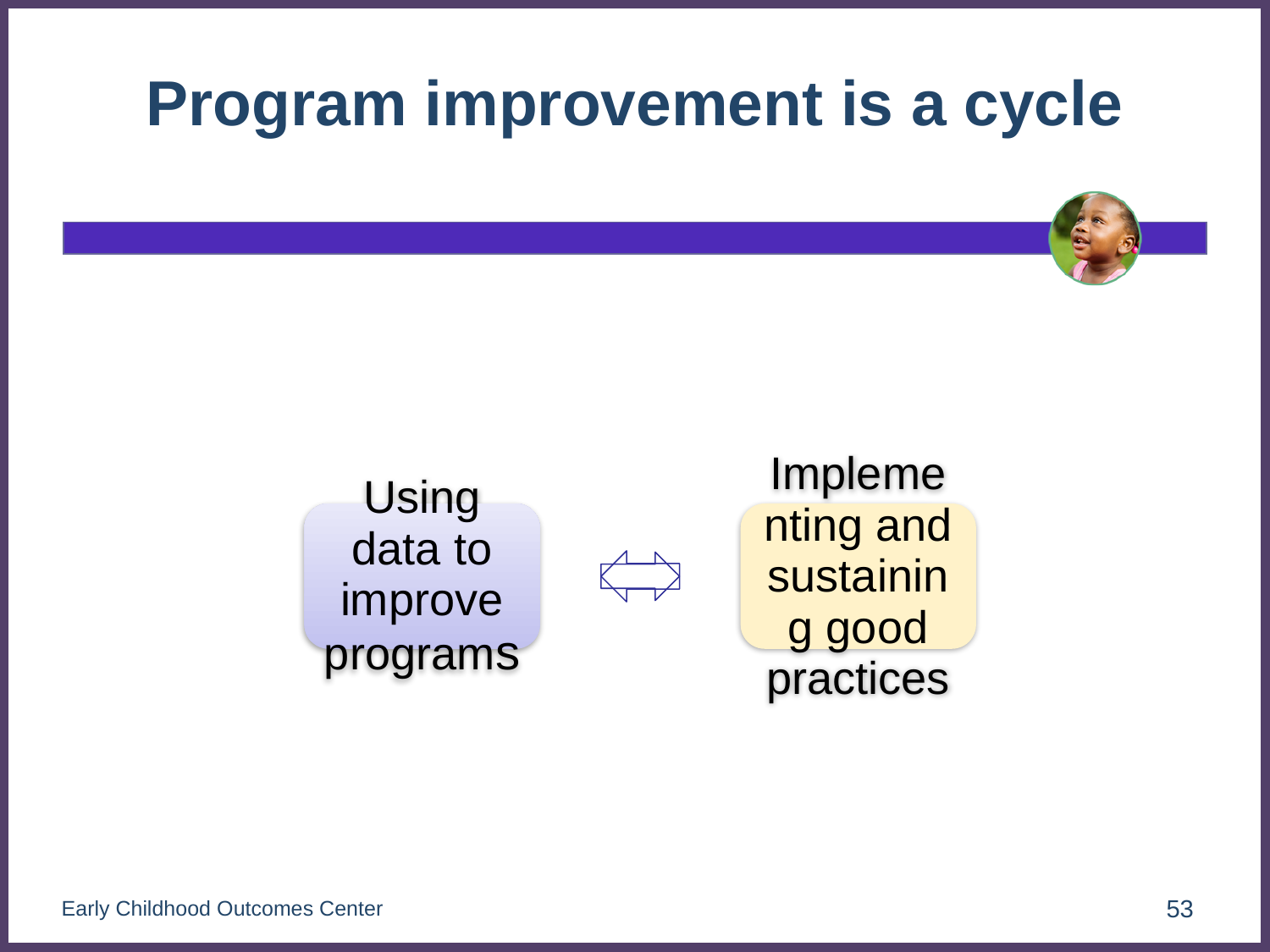

# Program improvement is a cycle
Using data to improve programs
Implementing and sustaining good practices
Early Childhood Outcomes Center
53